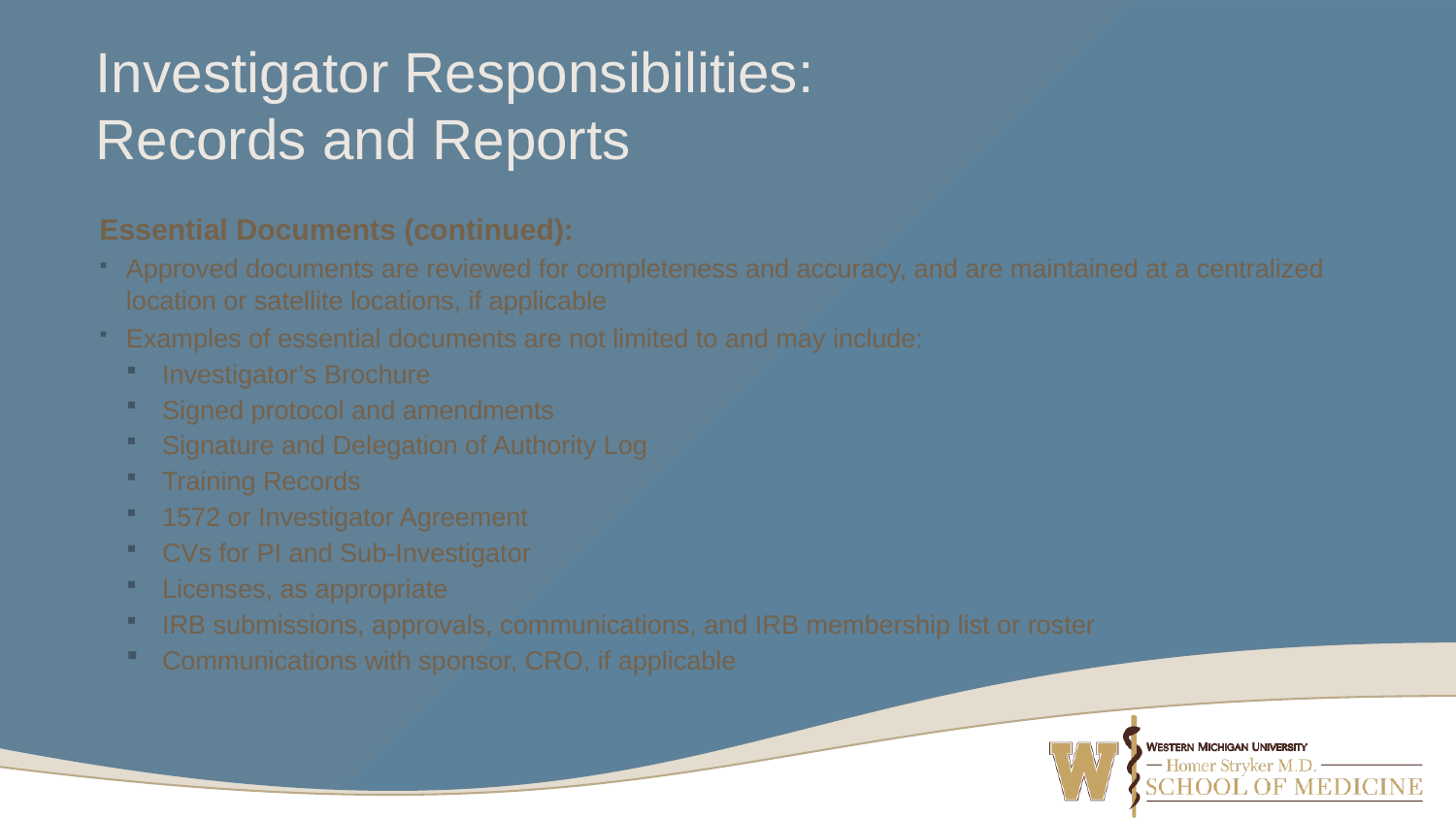

# Investigator Responsibilities: Records and Reports
Essential Documents (continued):
Approved documents are reviewed for completeness and accuracy, and are maintained at a centralized location or satellite locations, if applicable
Examples of essential documents are not limited to and may include:
Investigator’s Brochure
Signed protocol and amendments
Signature and Delegation of Authority Log
Training Records
1572 or Investigator Agreement
CVs for PI and Sub-Investigator
Licenses, as appropriate
IRB submissions, approvals, communications, and IRB membership list or roster
Communications with sponsor, CRO, if applicable